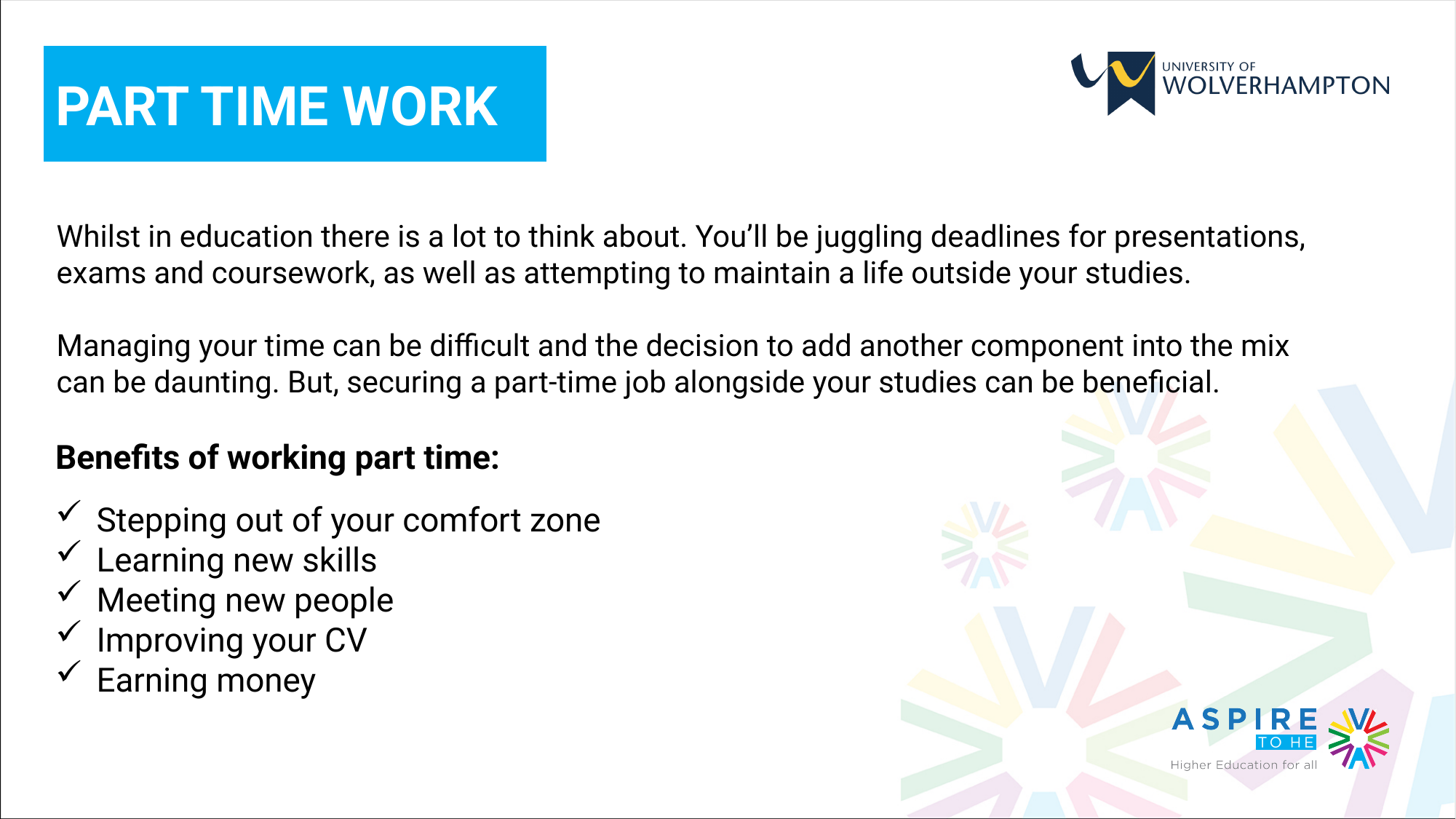

PART TIME WORK
Whilst in education there is a lot to think about. You’ll be juggling deadlines for presentations, exams and coursework, as well as attempting to maintain a life outside your studies.

Managing your time can be difficult and the decision to add another component into the mix can be daunting. But, securing a part-time job alongside your studies can be beneficial.

Benefits of working part time:
Stepping out of your comfort zone
Learning new skills
Meeting new people
Improving your CV
Earning money